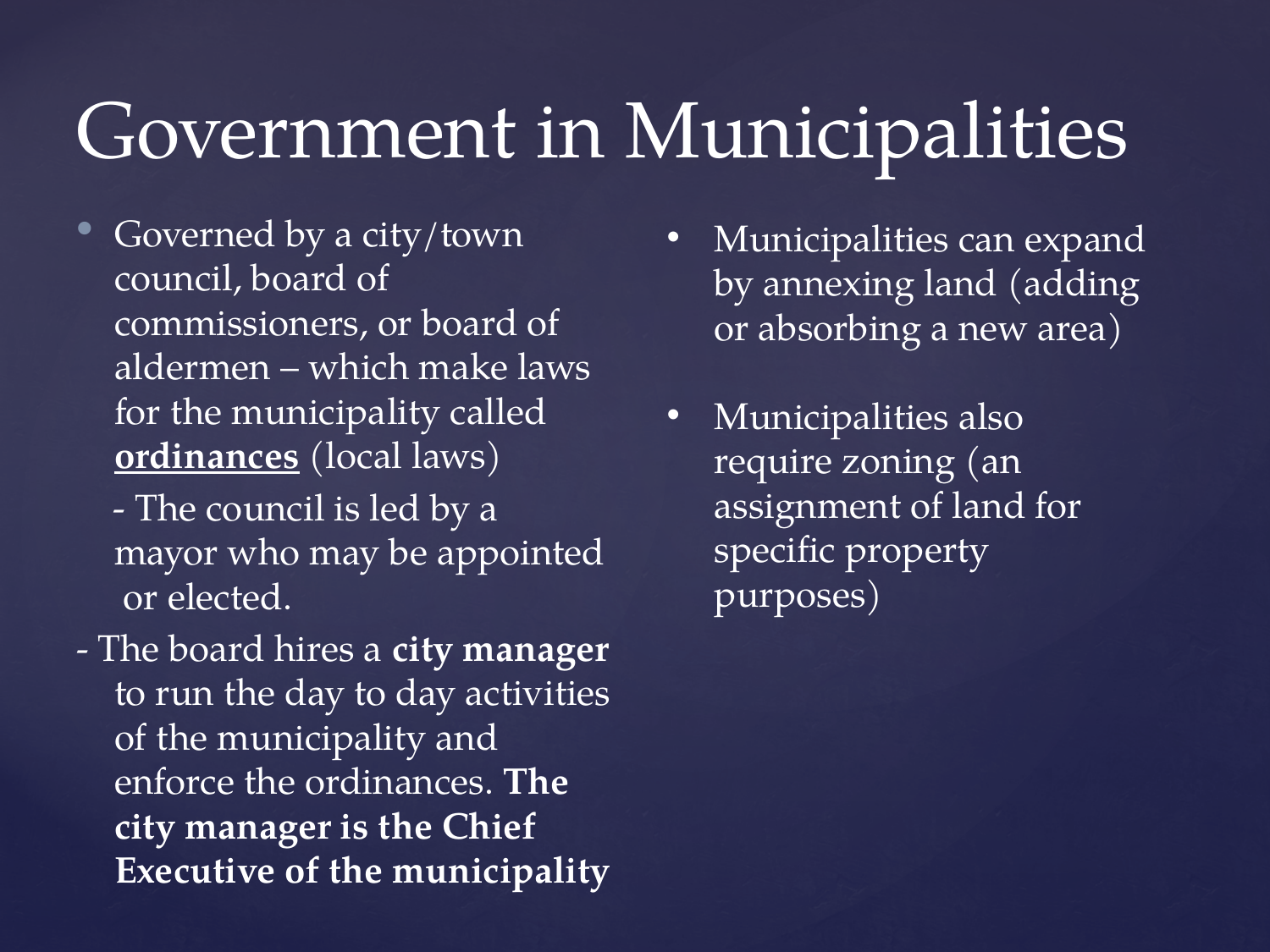

Government in Municipalities
Governed by a city/town council, board of commissioners, or board of aldermen – which make laws for the municipality called ordinances (local laws)
    - The council is led by a mayor who may be appointed  or elected.
- The board hires a city manager to run the day to day activities of the municipality and enforce the ordinances. The city manager is the Chief Executive of the municipality
Municipalities can expand by annexing land (adding or absorbing a new area)

Municipalities also require zoning (an assignment of land for specific property purposes)